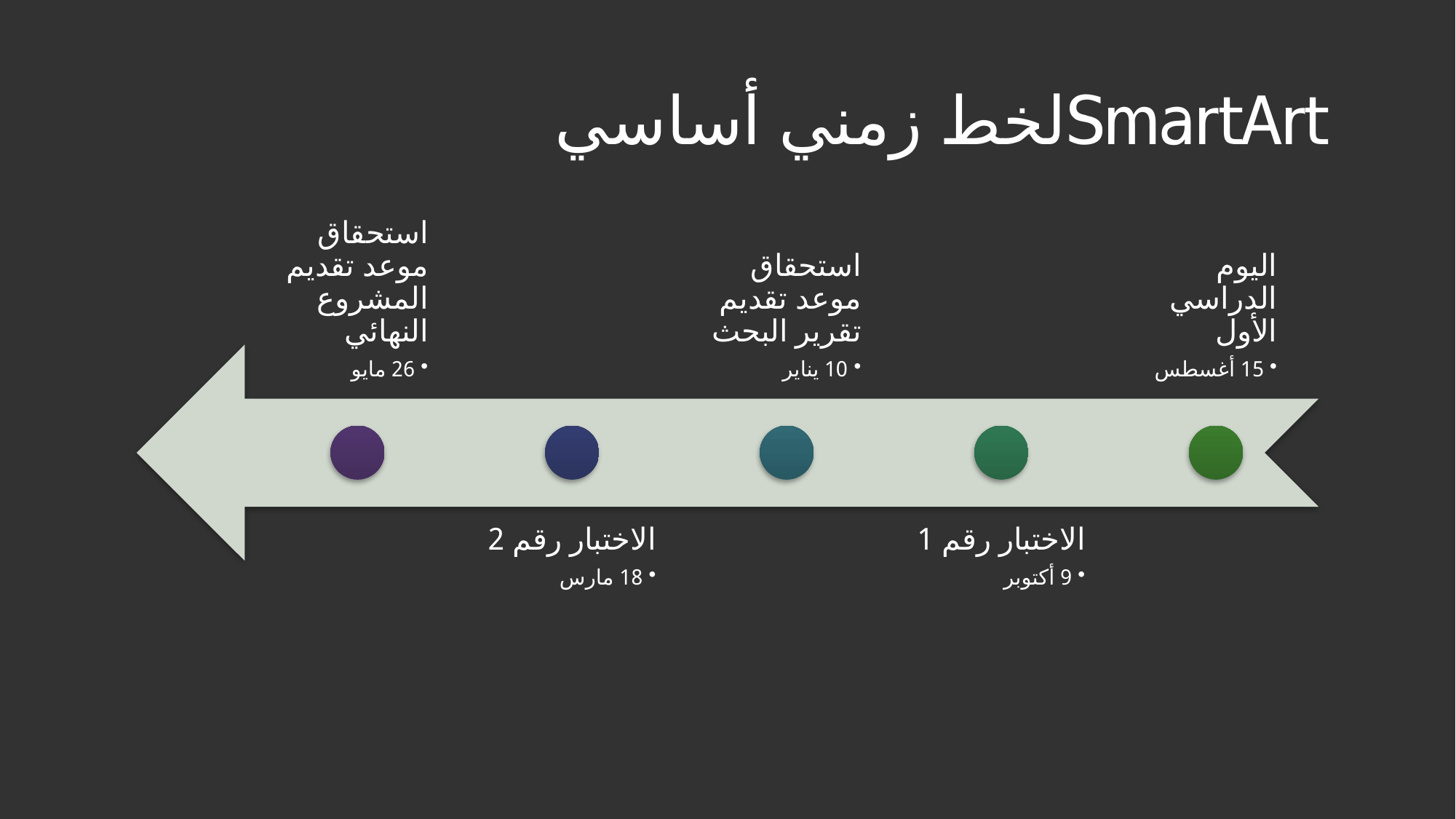

# SmartArtلخط زمني أساسي
اليوم الدراسي الأول
15 أغسطس
الاختبار رقم 1
9 أكتوبر
استحقاق موعد تقديم تقرير البحث
10 يناير
الاختبار رقم 2
18 مارس
استحقاق موعد تقديم المشروع النهائي
26 مايو